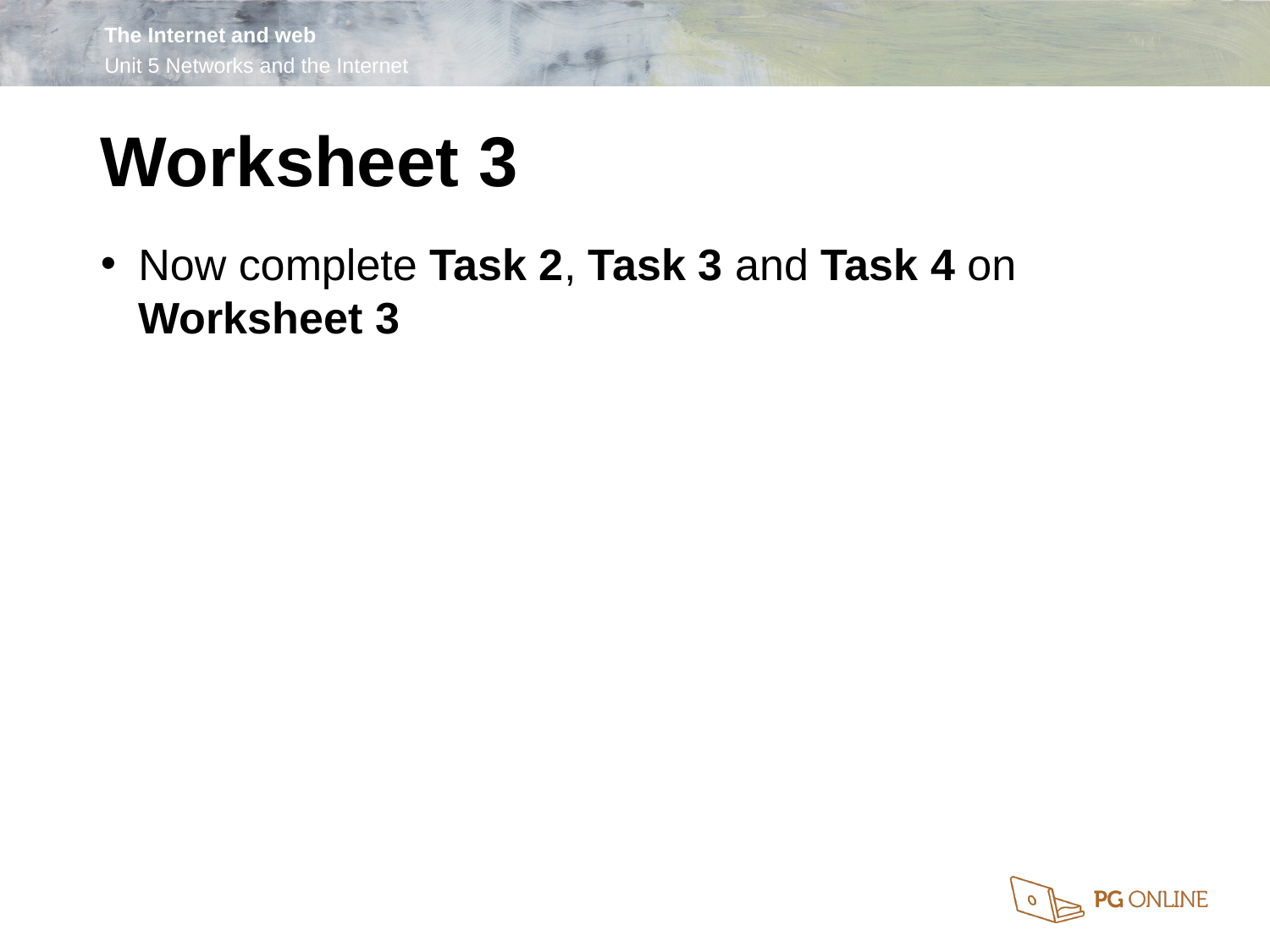

Worksheet 3
Now complete Task 2, Task 3 and Task 4 on Worksheet 3